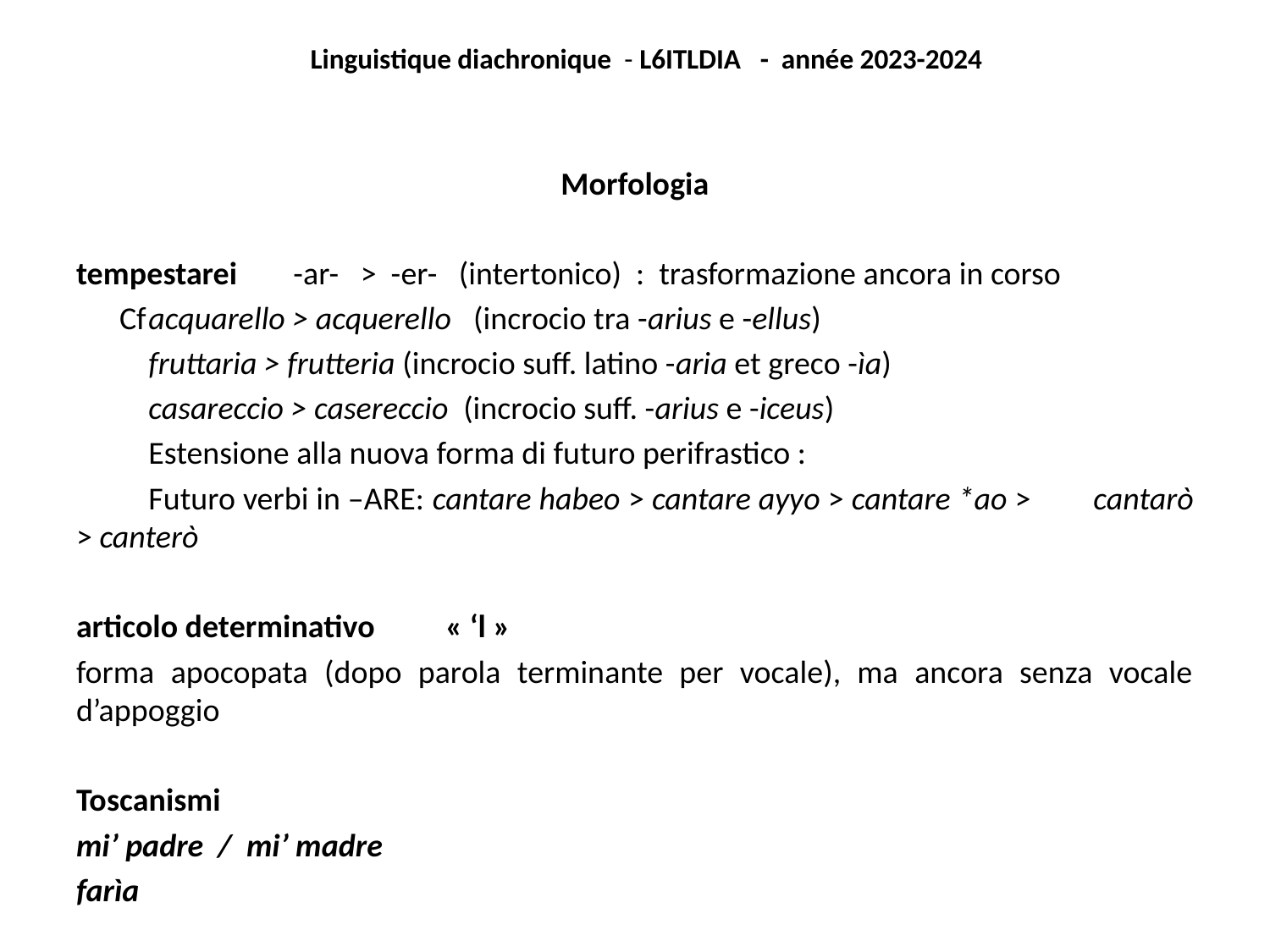

Linguistique diachronique  - L6ITLDIA   -  année 2023-2024
Morfologia

tempestarei   	-ar-   >  -er-   (intertonico)  :  trasformazione ancora in corso
      Cf	acquarello > acquerello   (incrocio tra -arius e -ellus)
	fruttaria > frutteria (incrocio suff. latino -aria et greco -ìa)
	casareccio > casereccio  (incrocio suff. -arius e -iceus)
	Estensione alla nuova forma di futuro perifrastico :
	Futuro verbi in –ARE: cantare habeo > cantare ayyo > cantare *ao > 	cantarò > canterò

articolo determinativo 	 « ‘l »
forma apocopata (dopo parola terminante per vocale), ma ancora senza vocale d’appoggio

Toscanismi
mi’ padre  /  mi’ madre
farìa